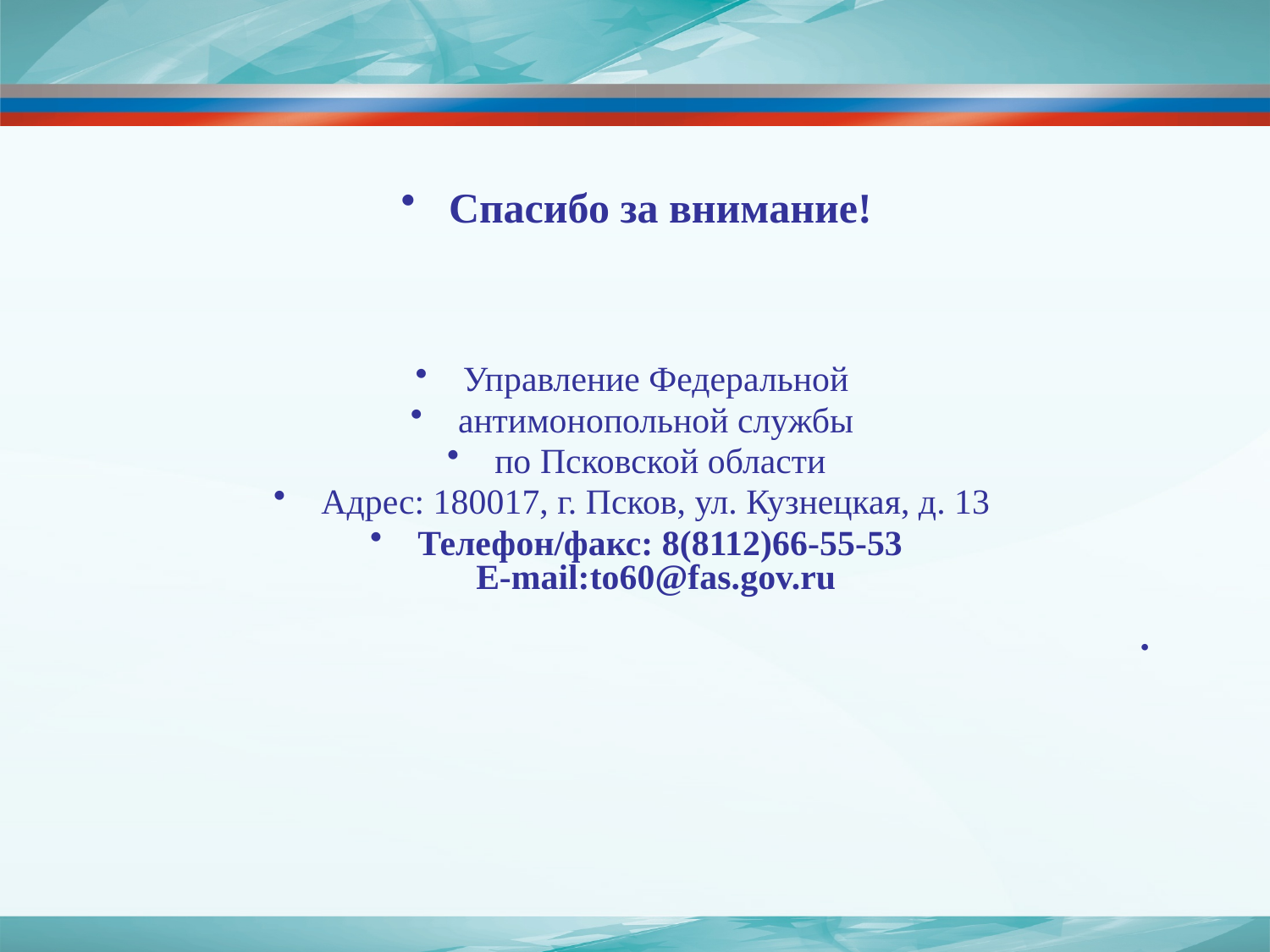

Спасибо за внимание!

Управление Федеральной
антимонопольной службы
по Псковской области
Адрес: 180017, г. Псков, ул. Кузнецкая, д. 13
Телефон/факс: 8(8112)66-55-53
E-mail:to60@fas.gov.ru